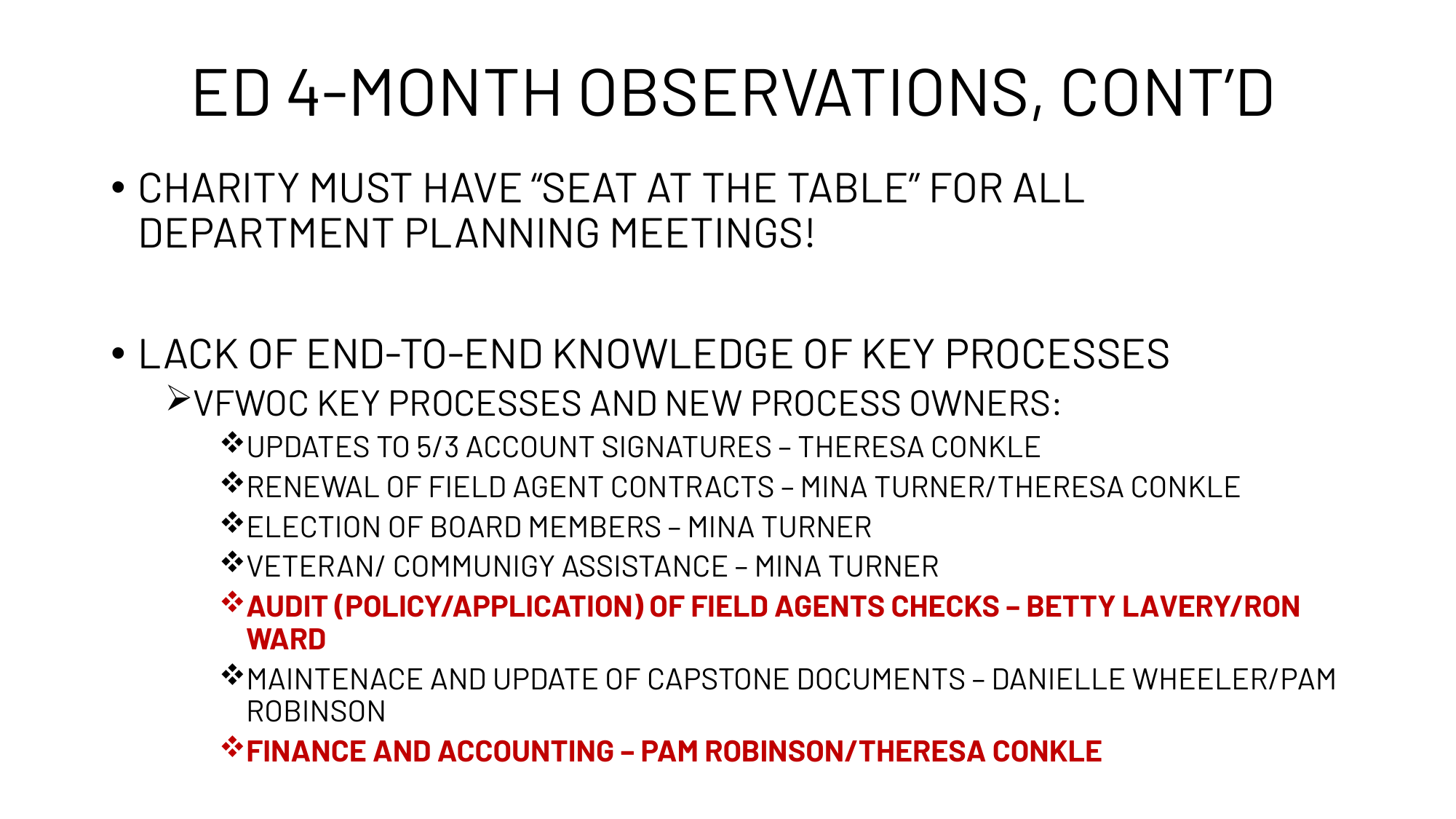

# ED 4-MONTH OBSERVATIONS, CONT’D
CHARITY MUST HAVE “SEAT AT THE TABLE” FOR ALL DEPARTMENT PLANNING MEETINGS!

LACK OF END-TO-END KNOWLEDGE OF KEY PROCESSES
VFWOC KEY PROCESSES AND NEW PROCESS OWNERS:
UPDATES TO 5/3 ACCOUNT SIGNATURES – THERESA CONKLE
RENEWAL OF FIELD AGENT CONTRACTS – MINA TURNER/THERESA CONKLE
ELECTION OF BOARD MEMBERS – MINA TURNER
VETERAN/ COMMUNIGY ASSISTANCE – MINA TURNER
AUDIT (POLICY/APPLICATION) OF FIELD AGENTS CHECKS – BETTY LAVERY/RON WARD
MAINTENACE AND UPDATE OF CAPSTONE DOCUMENTS – DANIELLE WHEELER/PAM ROBINSON
FINANCE AND ACCOUNTING – PAM ROBINSON/THERESA CONKLE